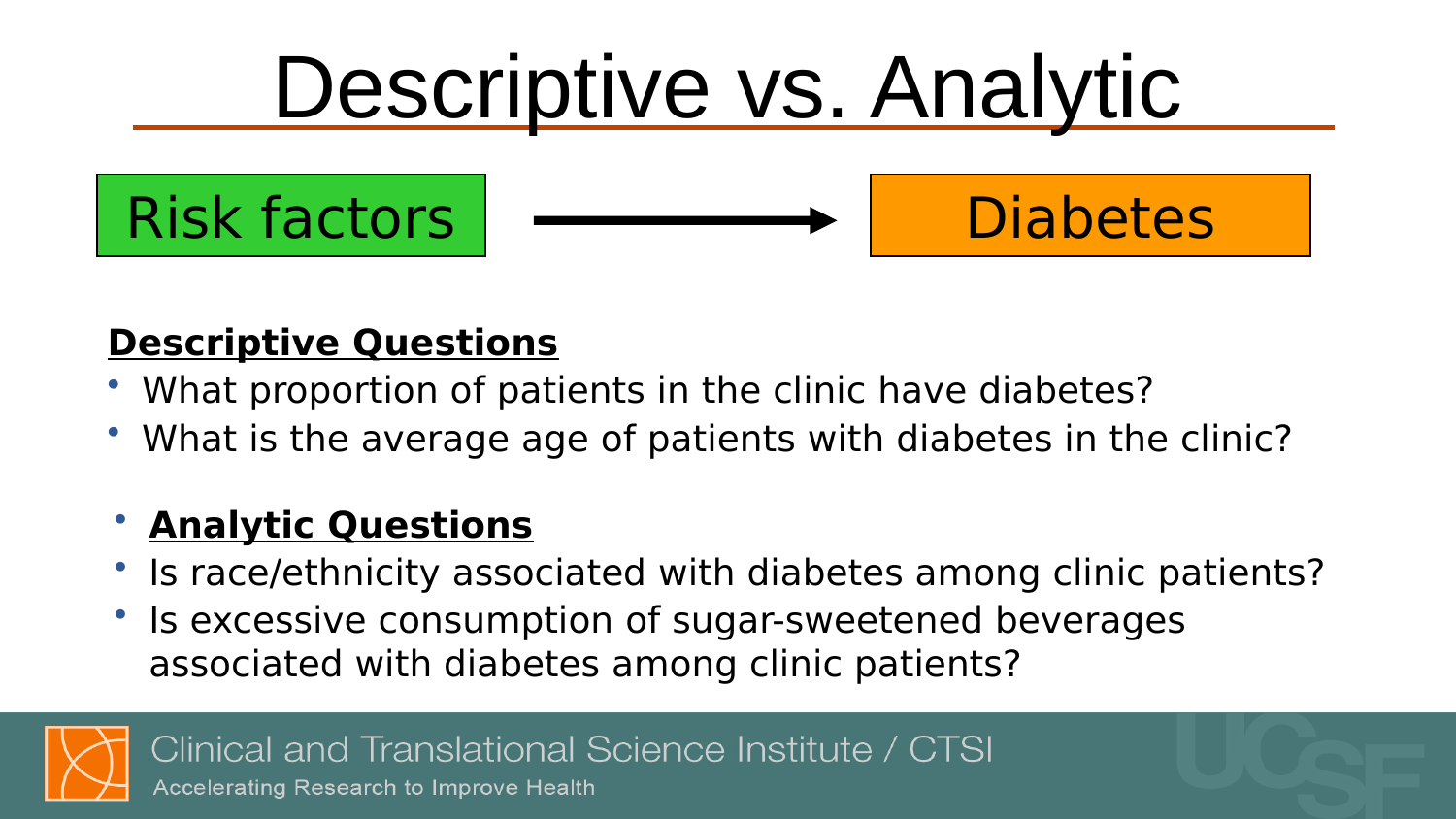

# Descriptive vs. Analytic
Risk factors
Diabetes

Descriptive Questions
What proportion of patients in the clinic have diabetes?
What is the average age of patients with diabetes in the clinic?

Analytic Questions
Is race/ethnicity associated with diabetes among clinic patients?
Is excessive consumption of sugar-sweetened beverages associated with diabetes among clinic patients?